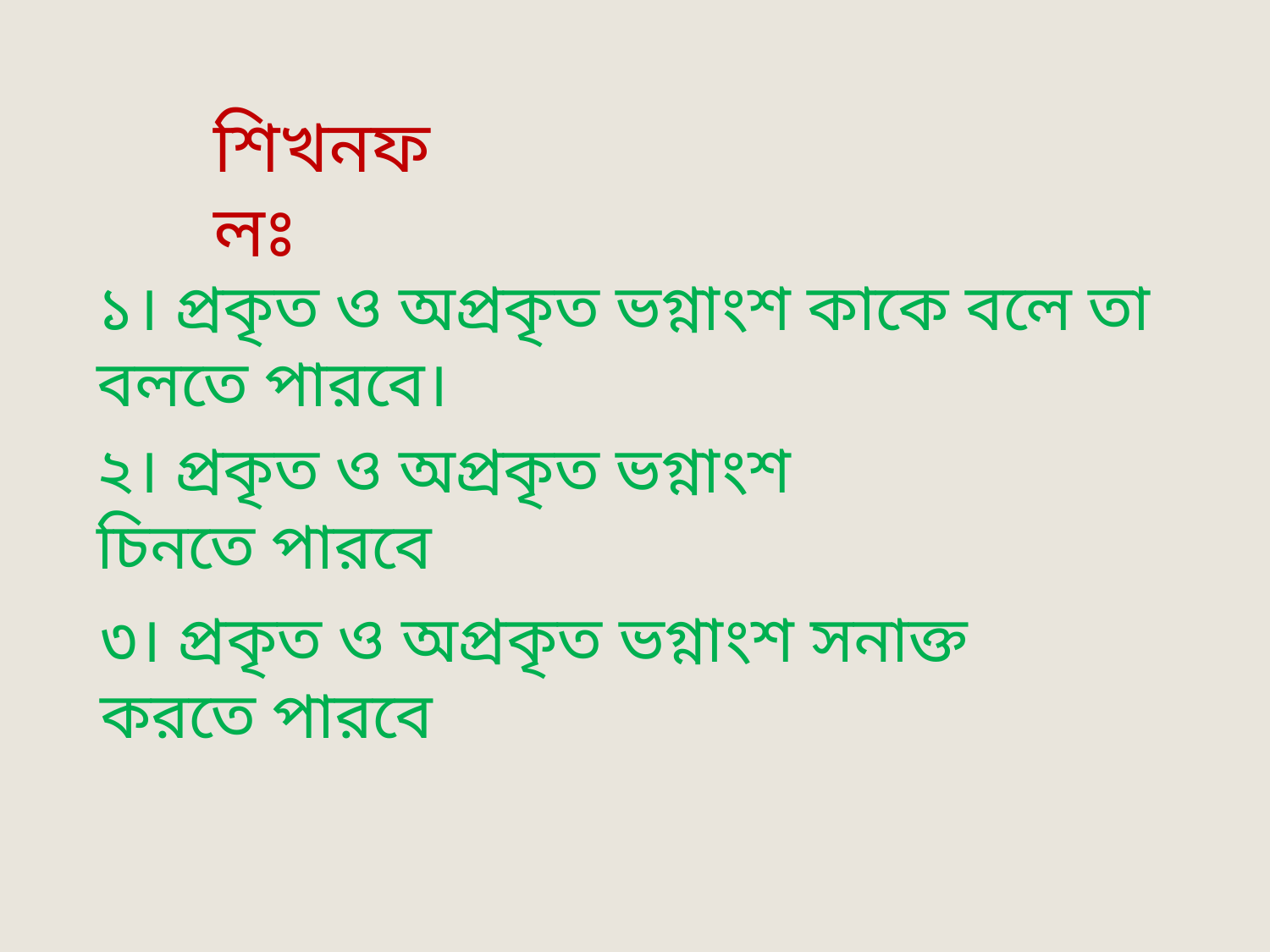

শিখনফলঃ
১। প্রকৃত ও অপ্রকৃত ভগ্নাংশ কাকে বলে তা বলতে পারবে।
২। প্রকৃত ও অপ্রকৃত ভগ্নাংশ চিনতে পারবে
৩। প্রকৃত ও অপ্রকৃত ভগ্নাংশ সনাক্ত করতে পারবে